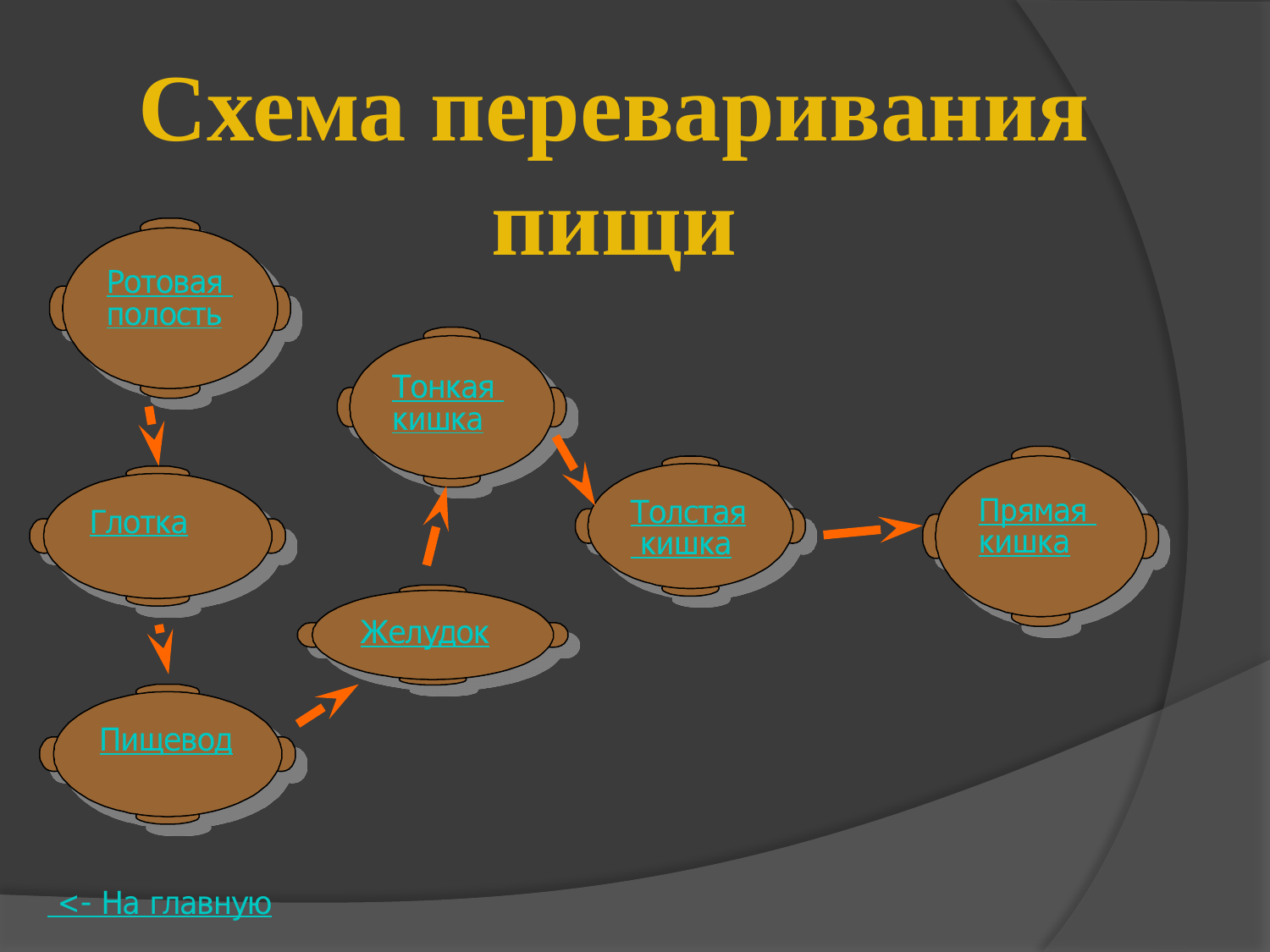

Схема переваривания пищи
Ротовая полость
Тонкая кишка

Прямая кишка
Толстая кишка
Глотка

Желудок

Пищевод

 <- На главную